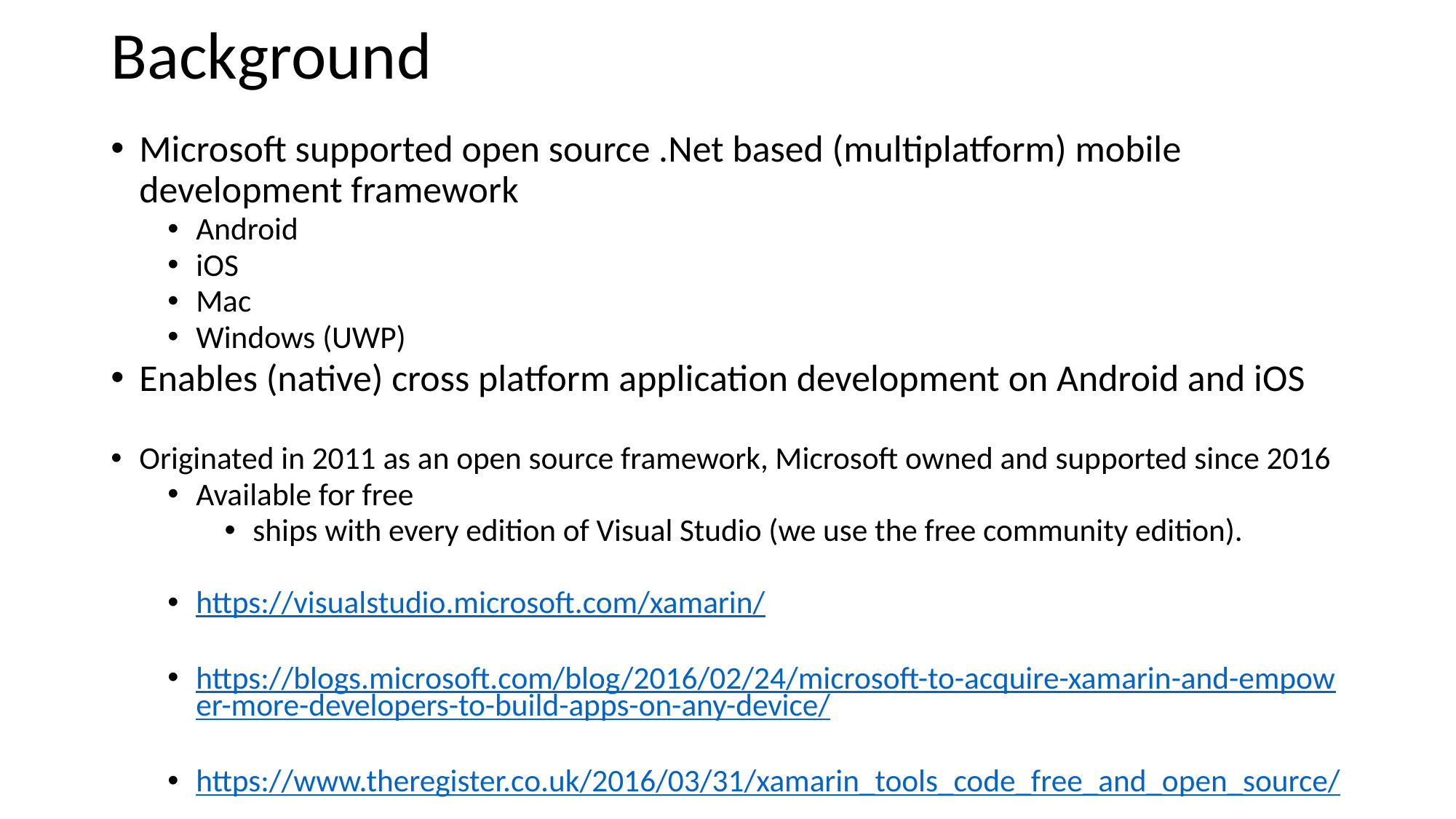

# Background
Microsoft supported open source .Net based (multiplatform) mobile development framework
Android
iOS
Mac
Windows (UWP)
Enables (native) cross platform application development on Android and iOS

Originated in 2011 as an open source framework, Microsoft owned and supported since 2016
Available for free
ships with every edition of Visual Studio (we use the free community edition).

https://visualstudio.microsoft.com/xamarin/

https://blogs.microsoft.com/blog/2016/02/24/microsoft-to-acquire-xamarin-and-empower-more-developers-to-build-apps-on-any-device/

https://www.theregister.co.uk/2016/03/31/xamarin_tools_code_free_and_open_source/